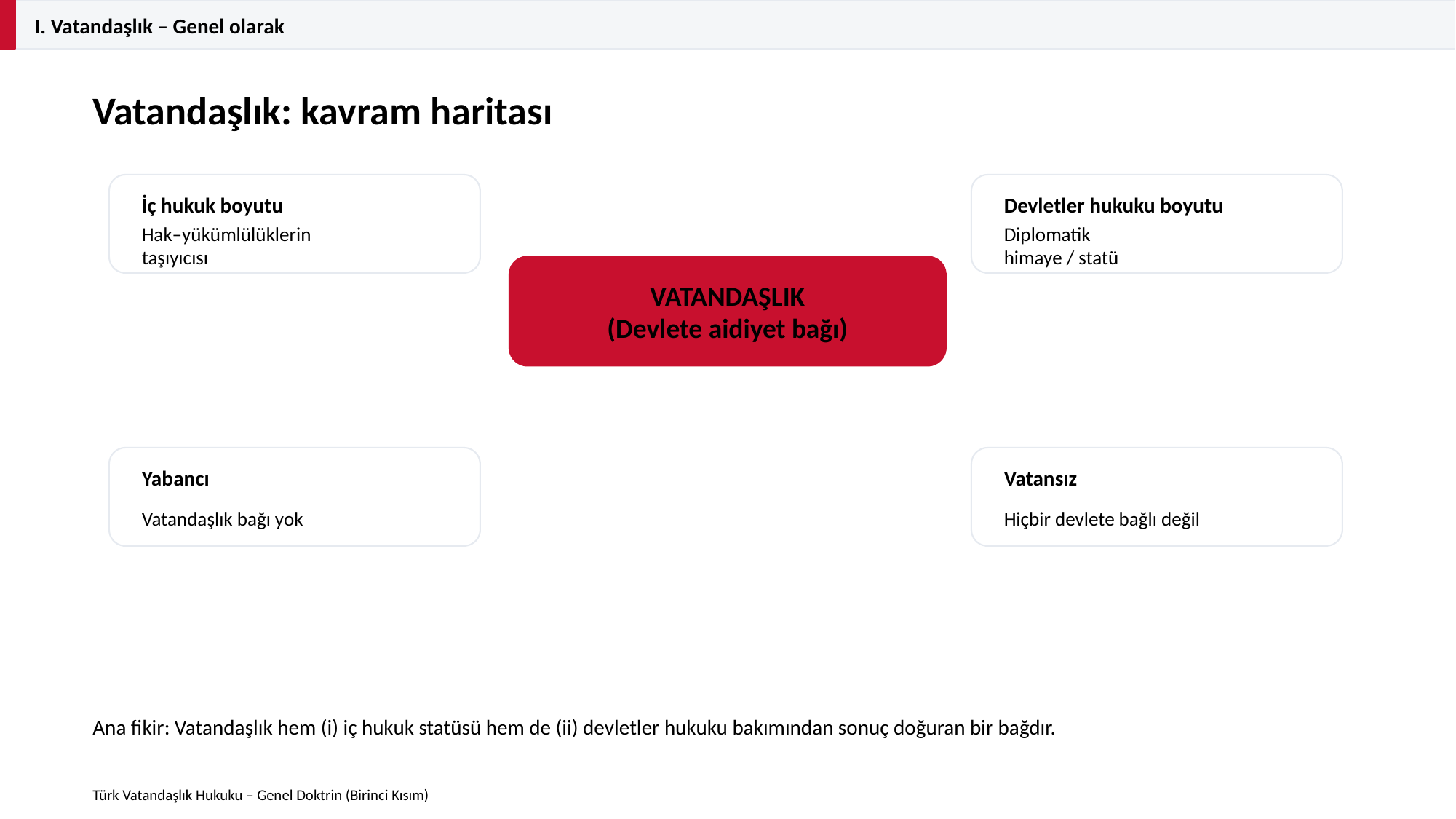

I. Vatandaşlık – Genel olarak
Vatandaşlık: kavram haritası

İç hukuk boyutu
Devletler hukuku boyutu
Hak–yükümlülüklerin
taşıyıcısı
Diplomatik
himaye / statü

VATANDAŞLIK
(Devlete aidiyet bağı)

Yabancı
Vatansız
Vatandaşlık bağı yok
Hiçbir devlete bağlı değil
Ana fikir: Vatandaşlık hem (i) iç hukuk statüsü hem de (ii) devletler hukuku bakımından sonuç doğuran bir bağdır.
Türk Vatandaşlık Hukuku – Genel Doktrin (Birinci Kısım)